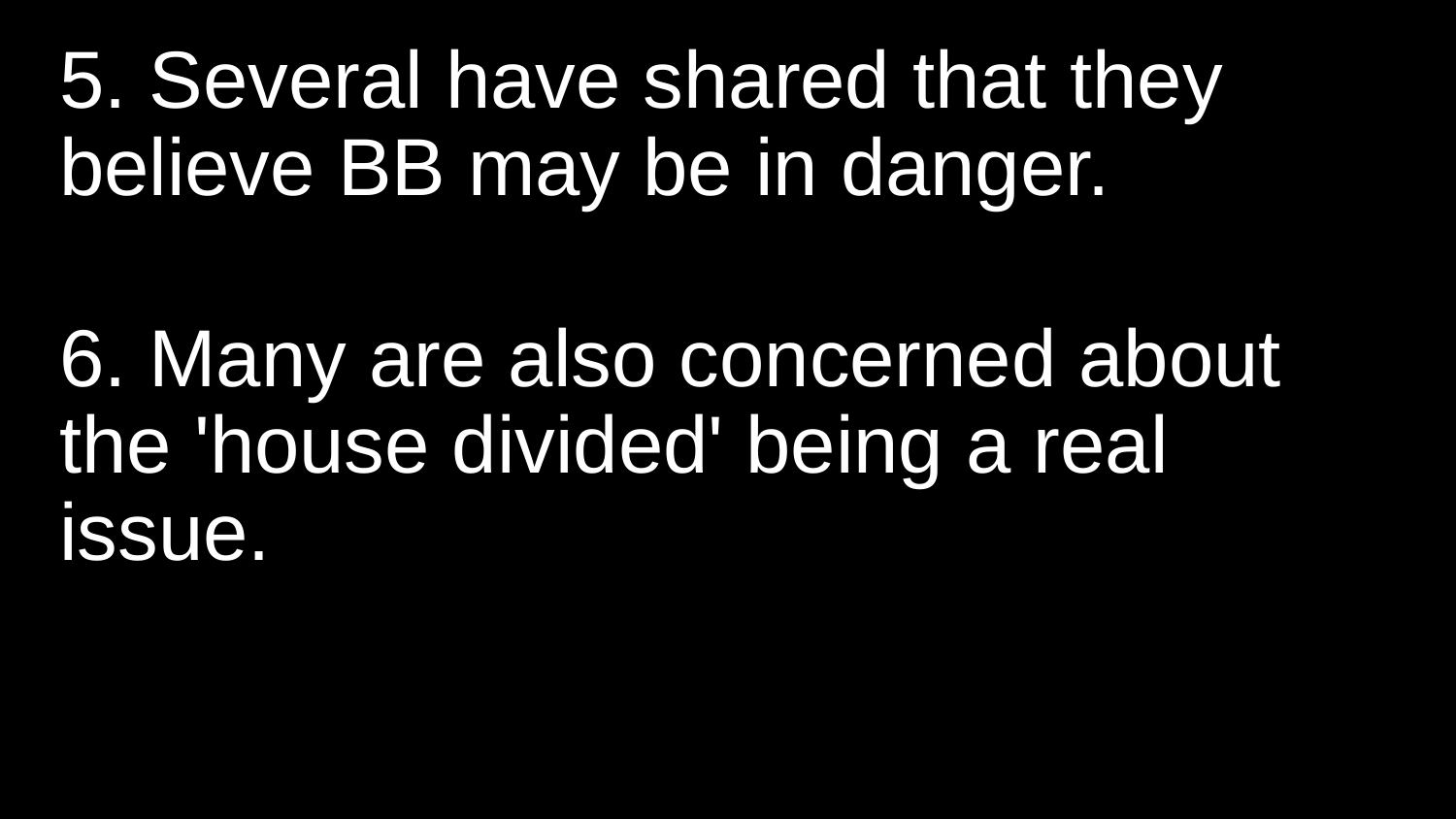

5. Several have shared that they believe BB may be in danger.
6. Many are also concerned about the 'house divided' being a real issue.